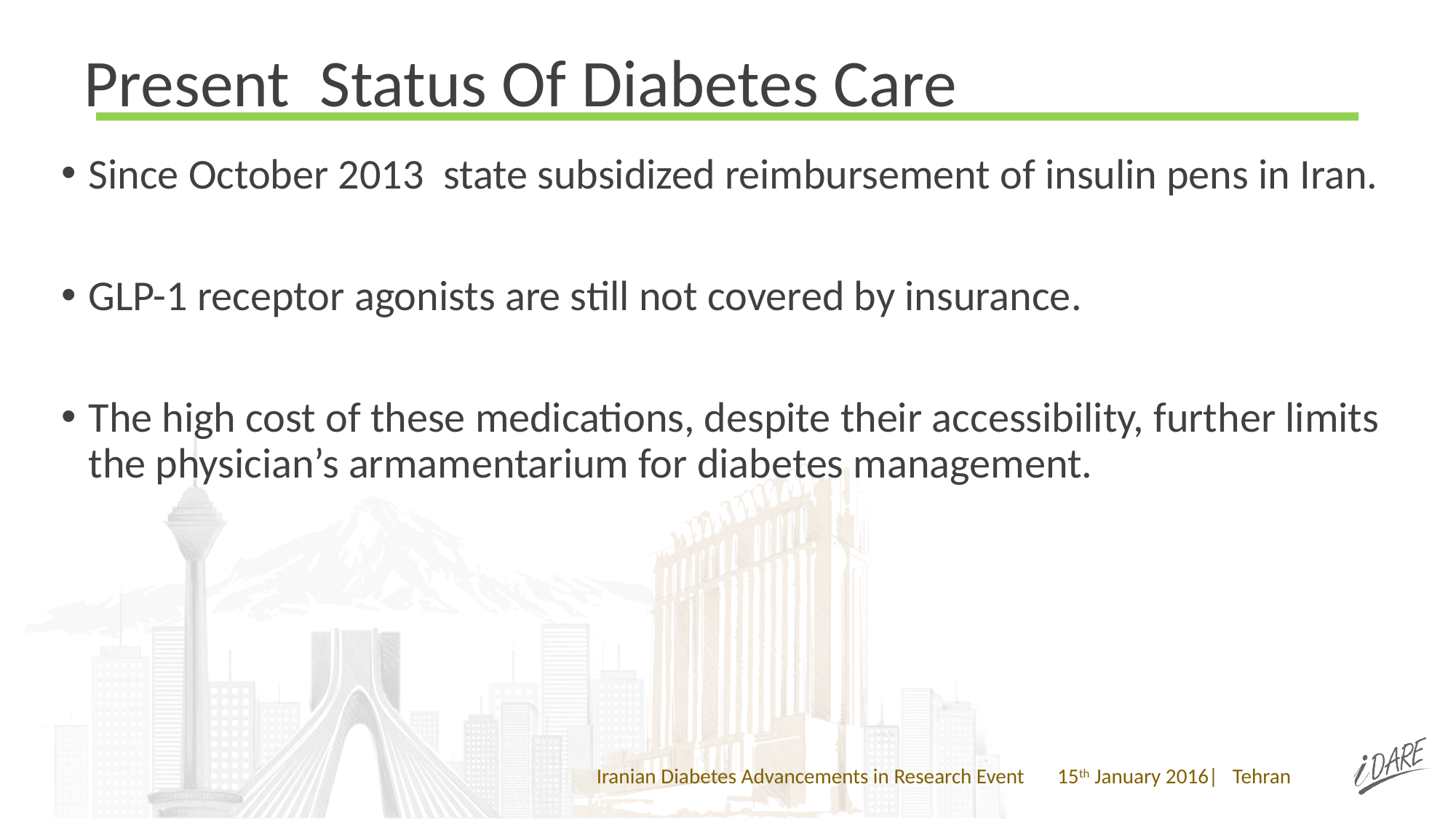

# Present  Status Of Diabetes Care
Since October 2013  state subsidized reimbursement of insulin pens in Iran.

GLP-1 receptor agonists are still not covered by insurance.

The high cost of these medications, despite their accessibility, further limits the physician’s armamentarium for diabetes management.